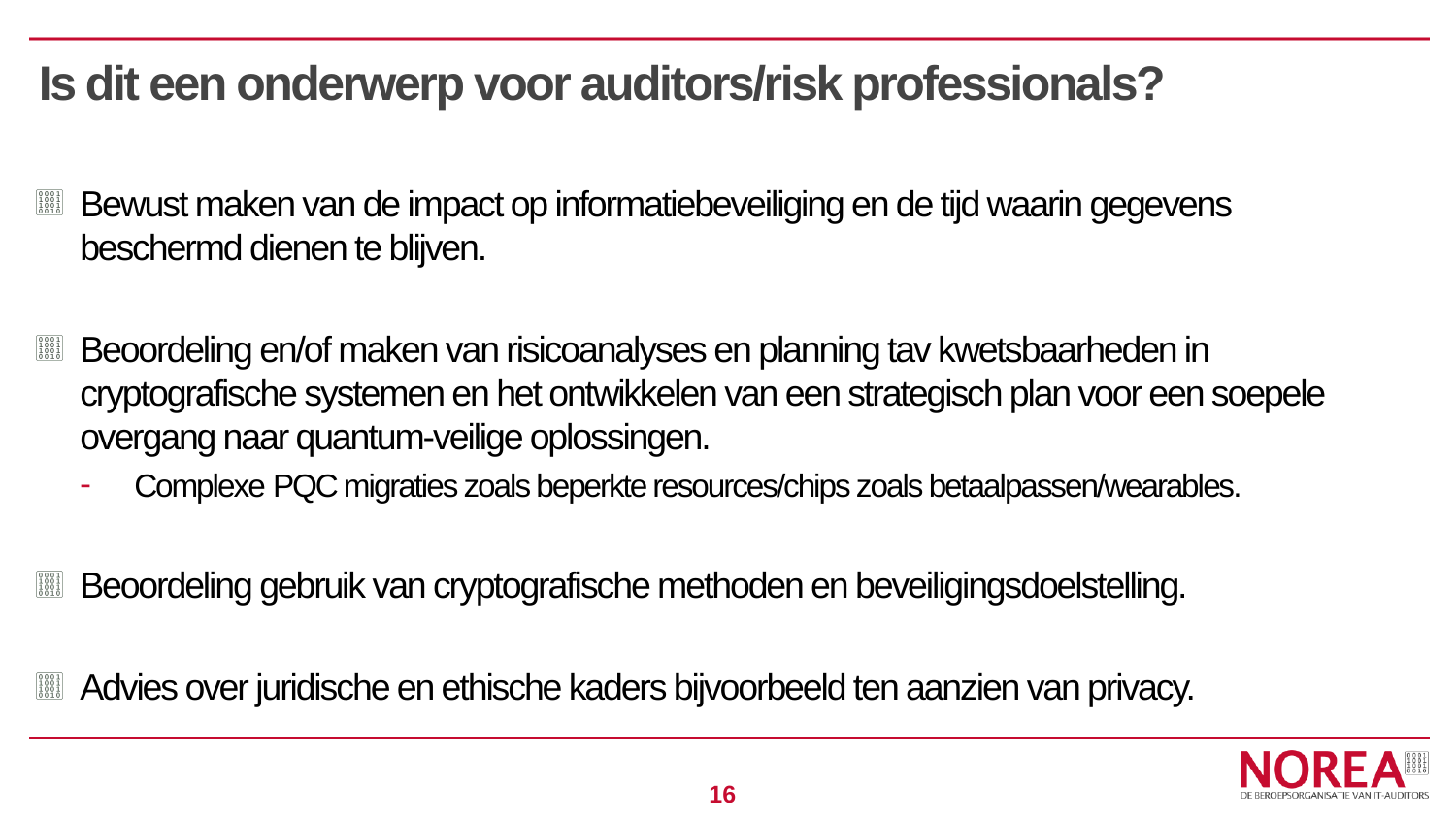

# Is dit een onderwerp voor auditors/risk professionals?
Bewust maken van de impact op informatiebeveiliging en de tijd waarin gegevens beschermd dienen te blijven.

Beoordeling en/of maken van risicoanalyses en planning tav kwetsbaarheden in cryptografische systemen en het ontwikkelen van een strategisch plan voor een soepele overgang naar quantum-veilige oplossingen.
Complexe PQC migraties zoals beperkte resources/chips zoals betaalpassen/wearables.

Beoordeling gebruik van cryptografische methoden en beveiligingsdoelstelling.

Advies over juridische en ethische kaders bijvoorbeeld ten aanzien van privacy.